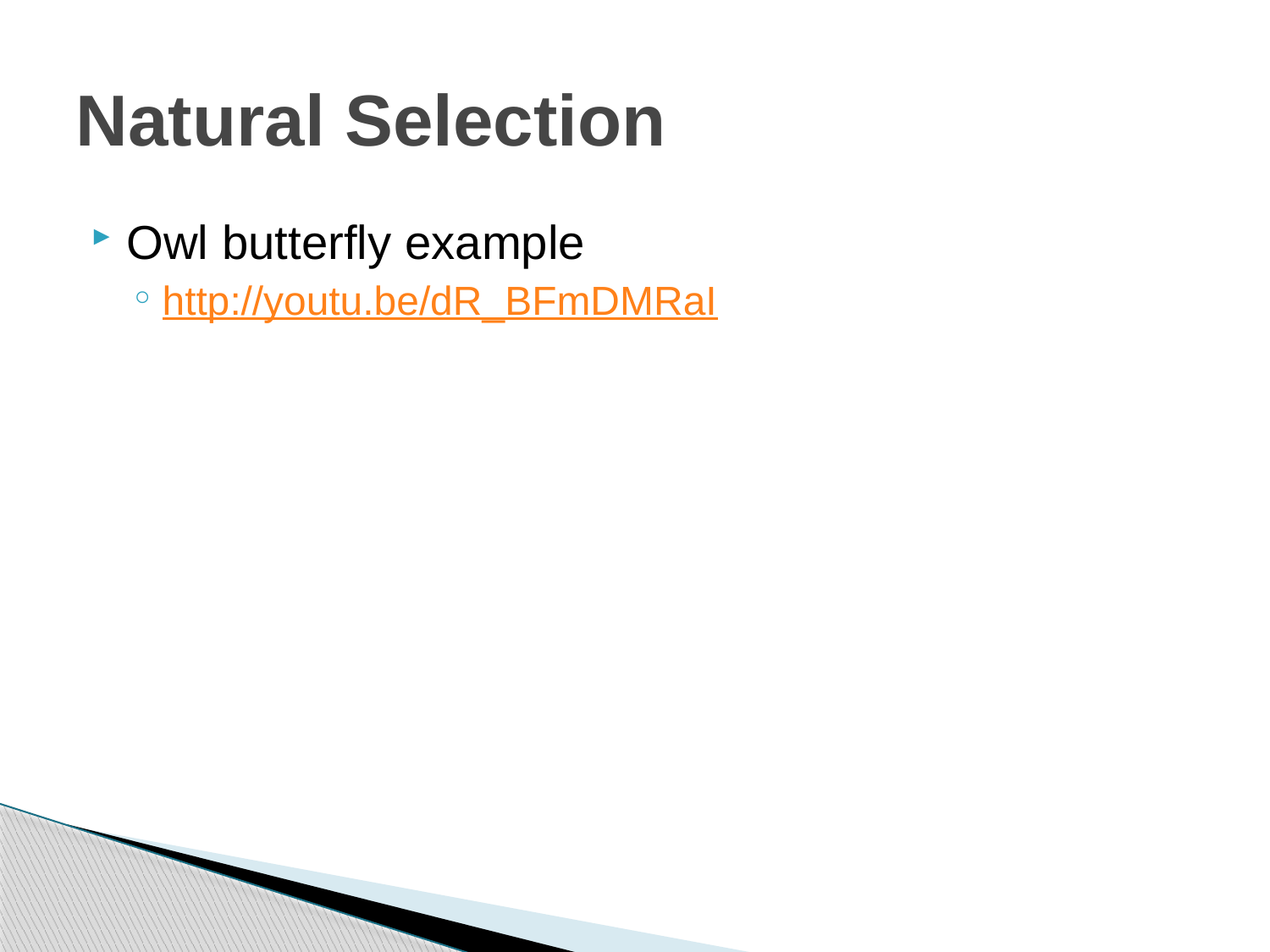

# Natural Selection
Owl butterfly example
http://youtu.be/dR_BFmDMRaI